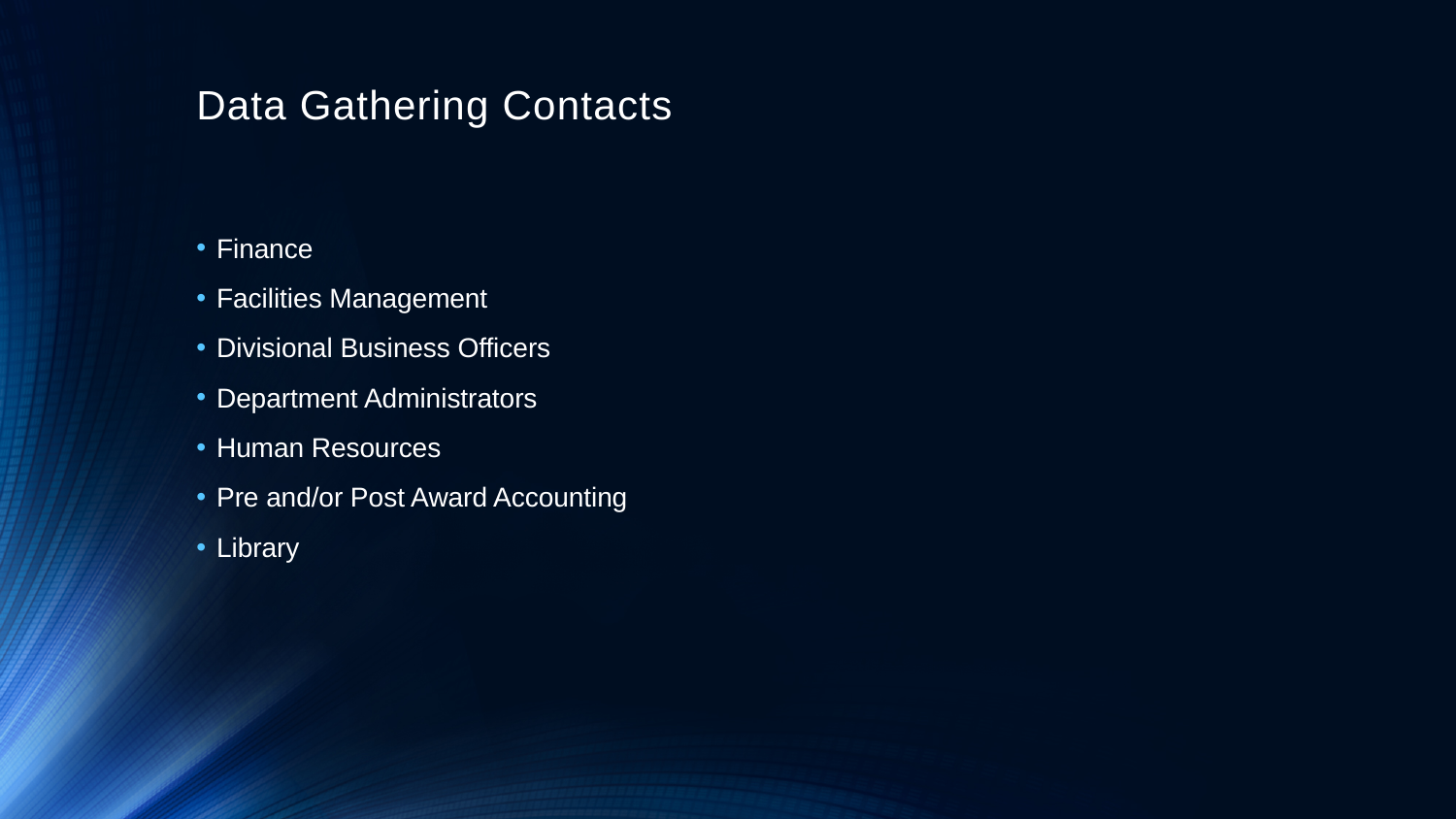

# Data Gathering Contacts
Finance
Facilities Management
Divisional Business Officers
Department Administrators
Human Resources
Pre and/or Post Award Accounting
Library